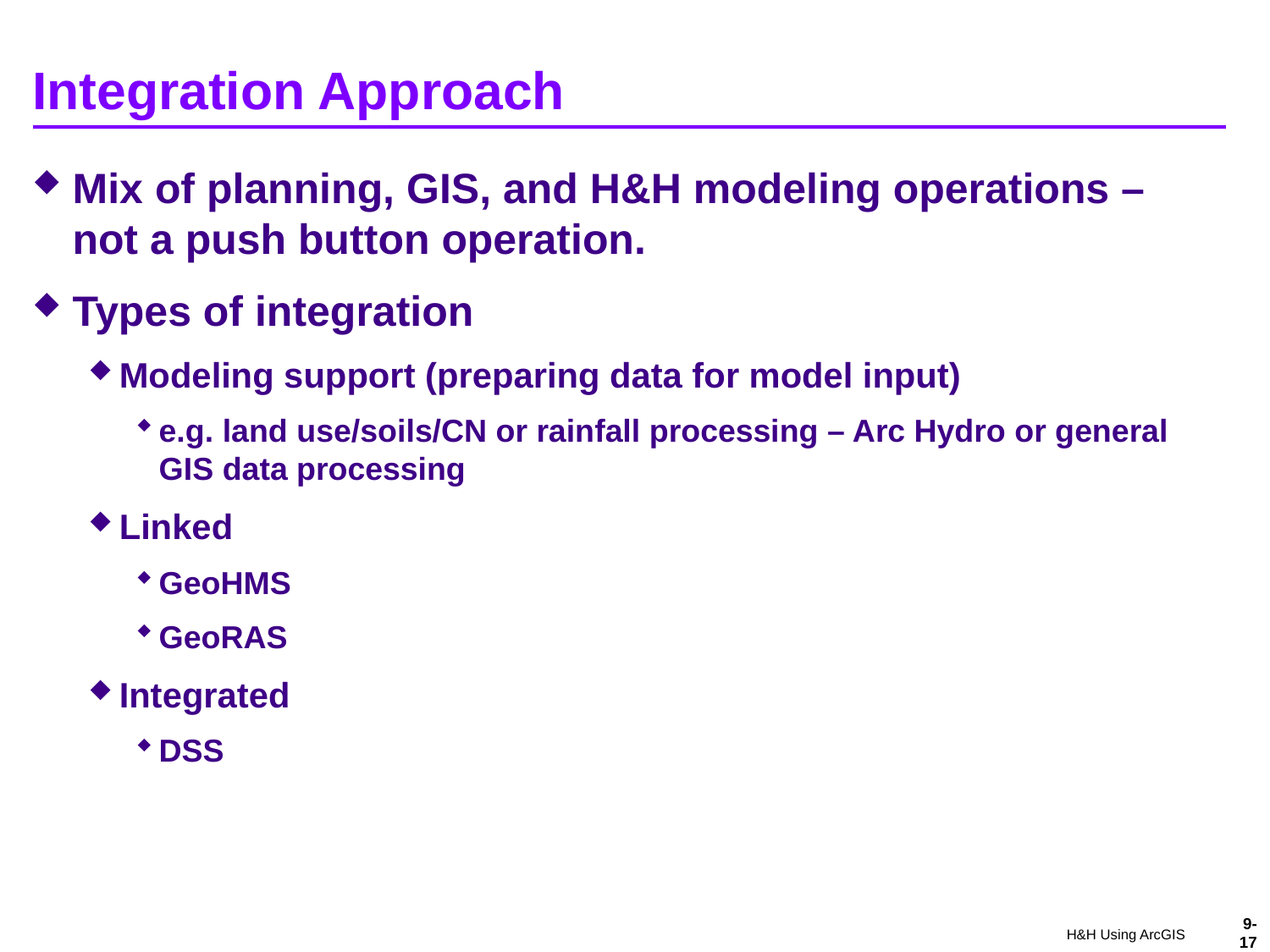

# Integration Approach
Mix of planning, GIS, and H&H modeling operations – not a push button operation.
Types of integration
Modeling support (preparing data for model input)
e.g. land use/soils/CN or rainfall processing – Arc Hydro or general GIS data processing
Linked
GeoHMS
GeoRAS
Integrated
DSS
9-17